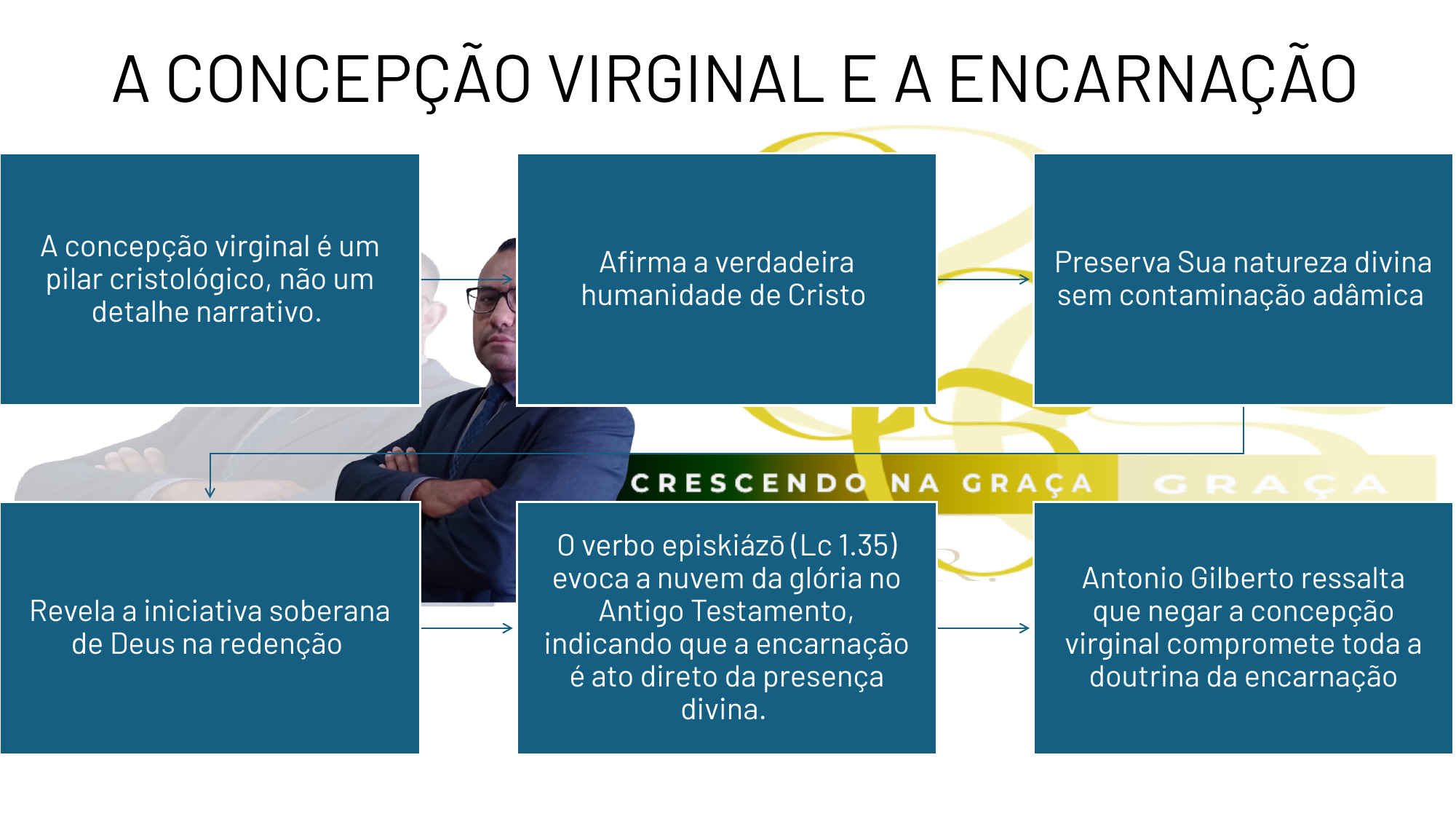

# A CONCEPÇÃO VIRGINAL E A ENCARNAÇÃO

A concepção virginal é um pilar cristológico, não um detalhe narrativo.

Afirma a verdadeira humanidade de Cristo

Preserva Sua natureza divina sem contaminação adâmica

Revela a iniciativa soberana de Deus na redenção

O verbo episkiázō (Lc 1.35) evoca a nuvem da glória no Antigo Testamento, indicando que a encarnação é ato direto da presença divina.
Antonio Gilberto ressalta que negar a concepção virginal compromete toda a doutrina da encarnação
eldonjunior.com.br
7